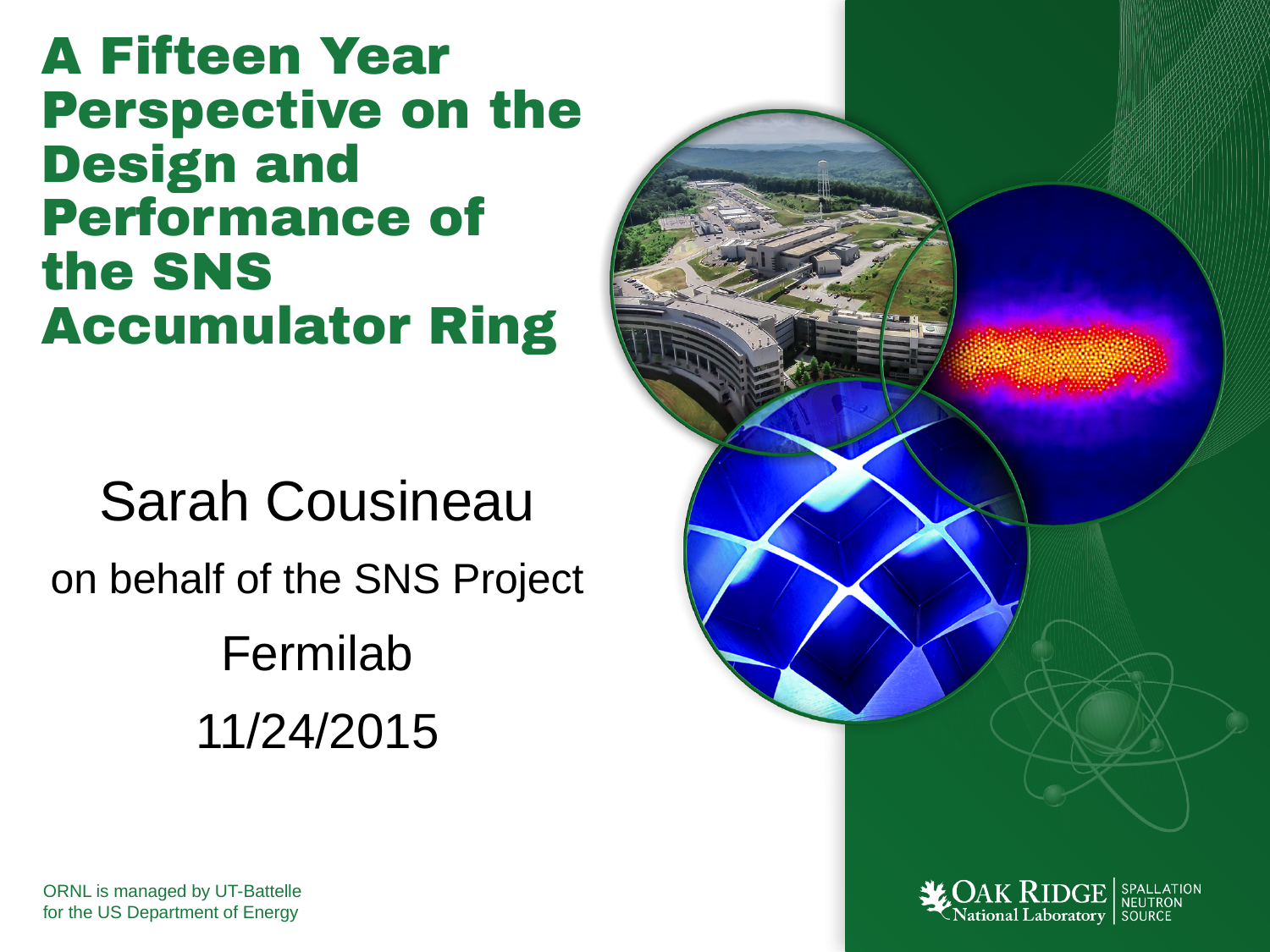

# A Fifteen Year Perspective on the Design and Performance of the SNS Accumulator Ring
Sarah Cousineau
on behalf of the SNS Project
Fermilab
11/24/2015